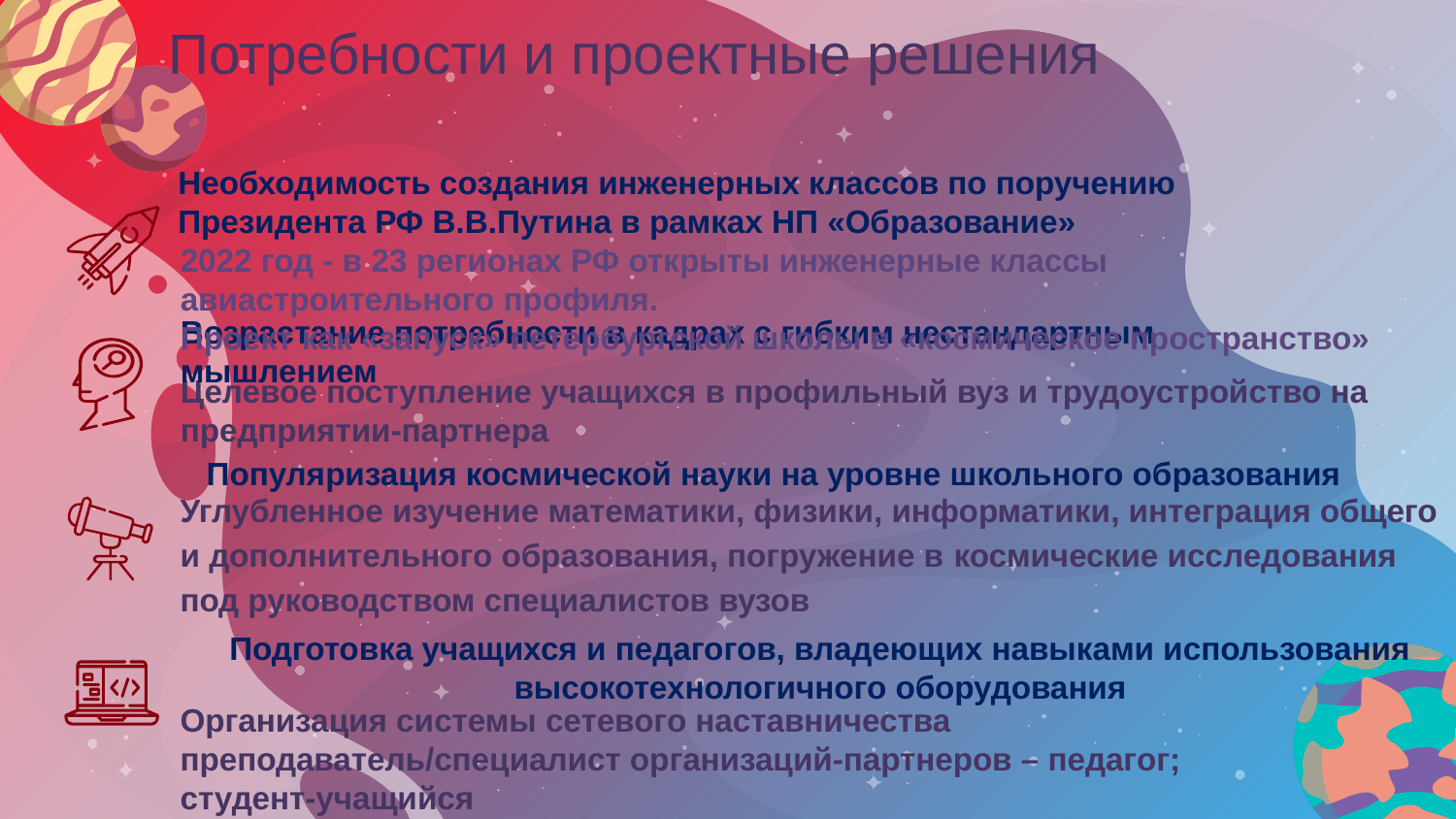

Потребности и проектные решения
# Необходимость создания инженерных классов по поручению Президента РФ В.В.Путина в рамках НП «Образование»

2022 год - в 23 регионах РФ открыты инженерные классы авиастроительного профиля.
Проект как «запуск» петербургской школы в «космическое пространство»

Возрастание потребности в кадрах с гибким нестандартным мышлением

Целевое поступление учащихся в профильный вуз и трудоустройство на предприятии-партнера
Популяризация космической науки на уровне школьного образования
Углубленное изучение математики, физики, информатики, интеграция общего и дополнительного образования, погружение в космические исследования под руководством специалистов вузов

Подготовка учащихся и педагогов, владеющих навыками использования высокотехнологичного оборудования

Организация системы сетевого наставничества преподаватель/специалист организаций-партнеров – педагог;  студент-учащийся